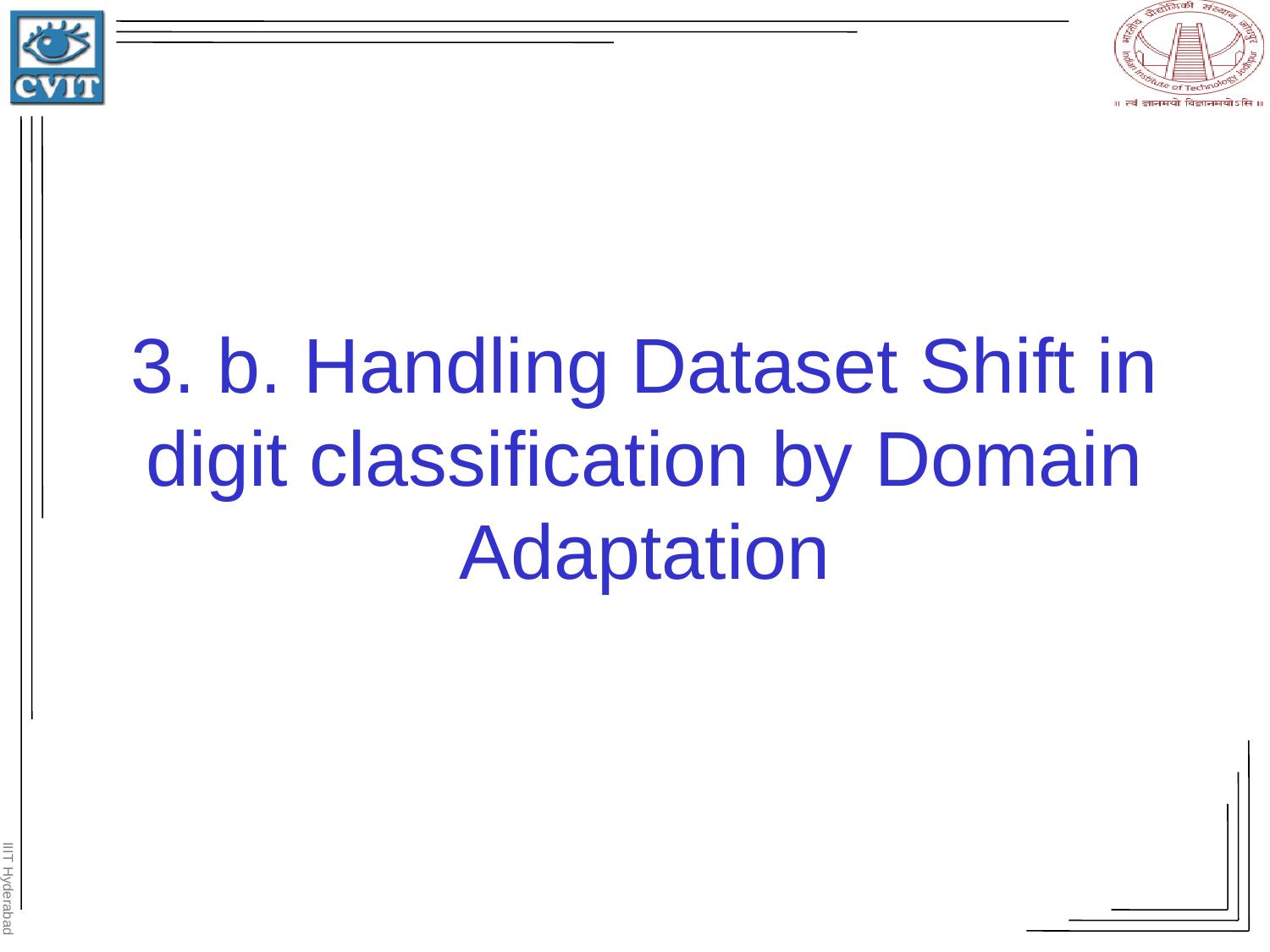

# 3. b. Handling Dataset Shift in digit classification by Domain Adaptation